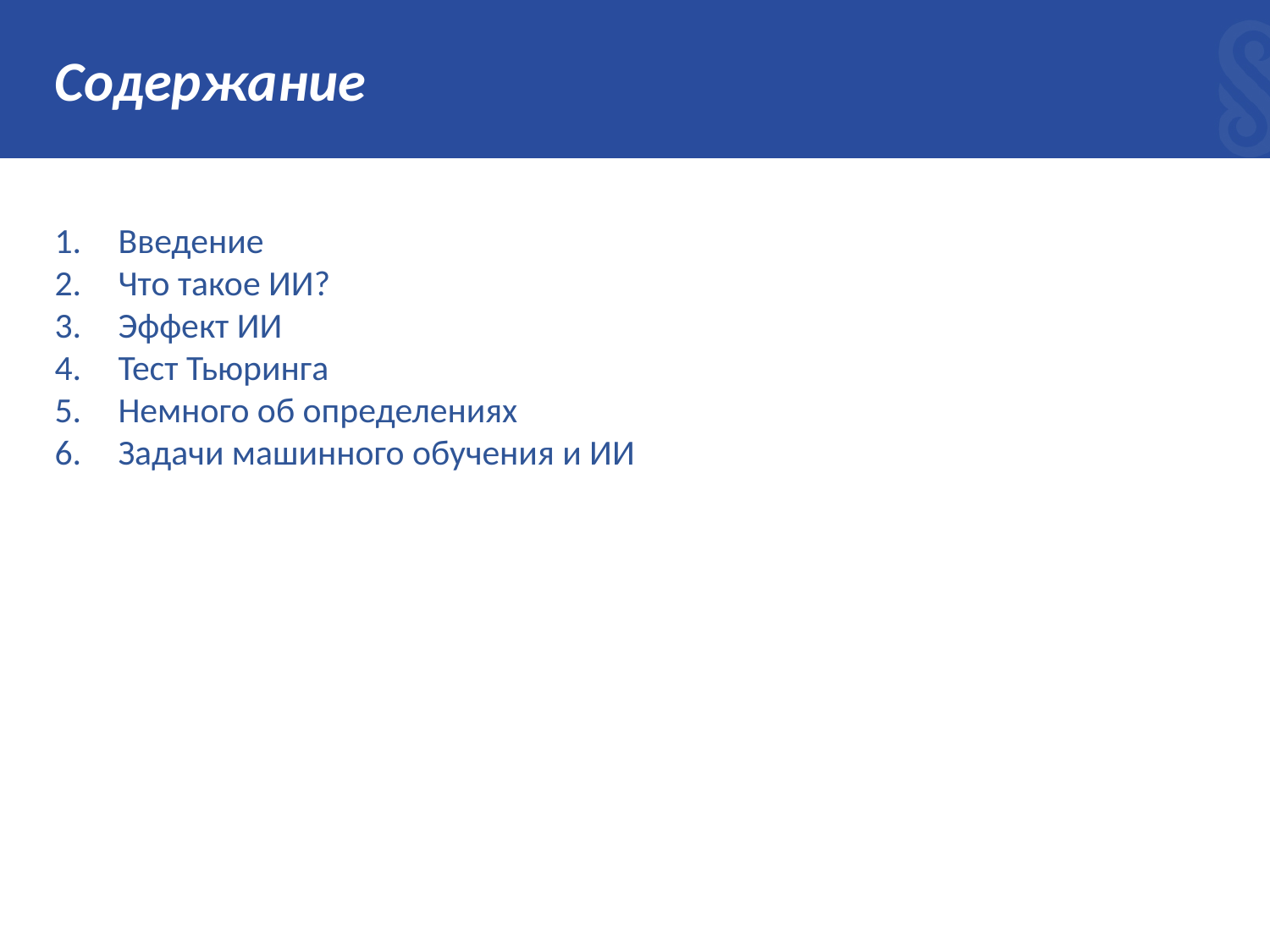

# Содержание
Введение
Что такое ИИ?
Эффект ИИ
Тест Тьюринга
Немного об определениях
Задачи машинного обучения и ИИ